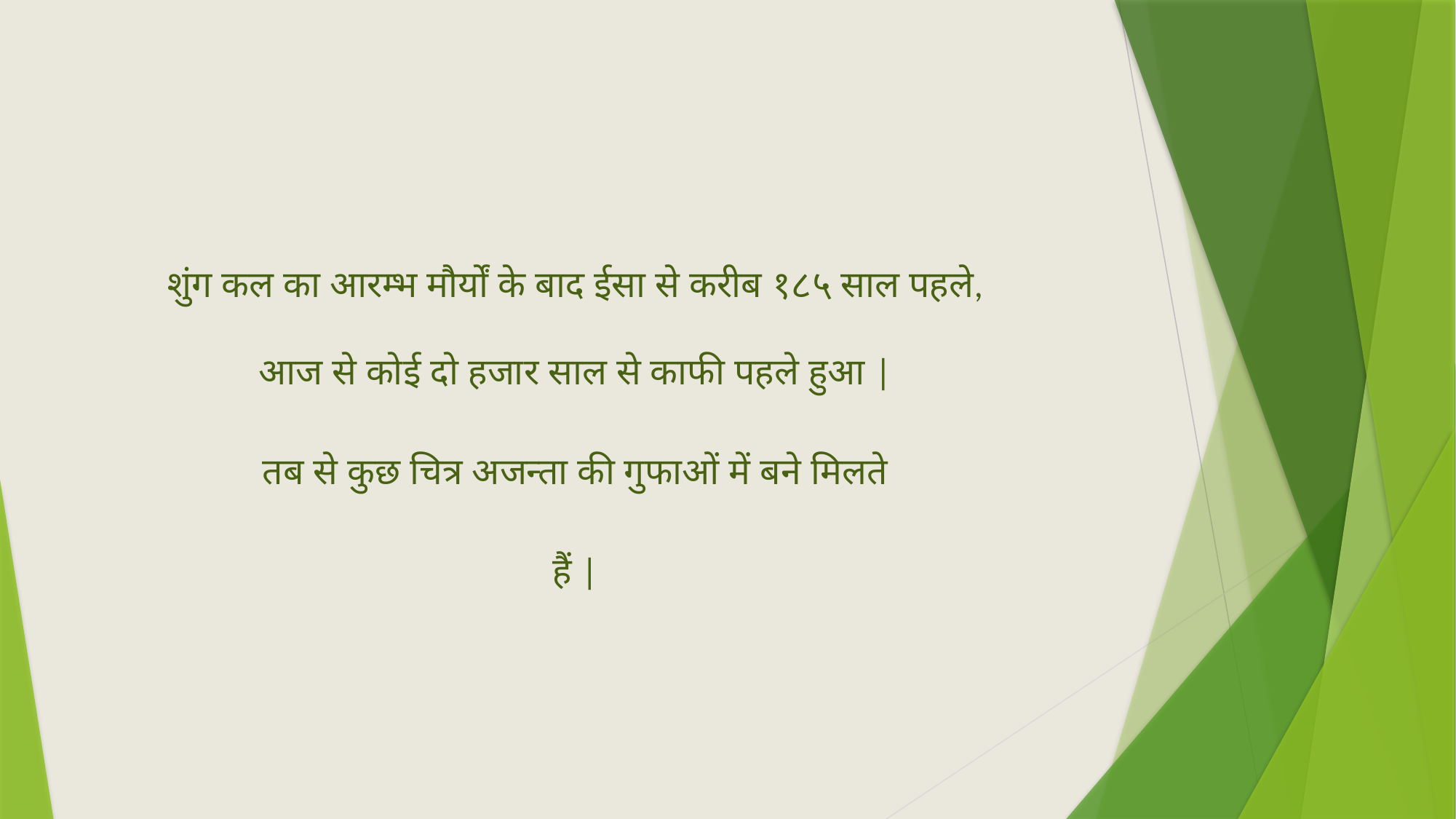

शुंग कल का आरम्भ मौर्यों के बाद ईसा से करीब १८५ साल पहले, आज से कोई दो हजार साल से काफी पहले हुआ |
 तब से कुछ चित्र अजन्ता की गुफाओं में बने मिलते
हैं |